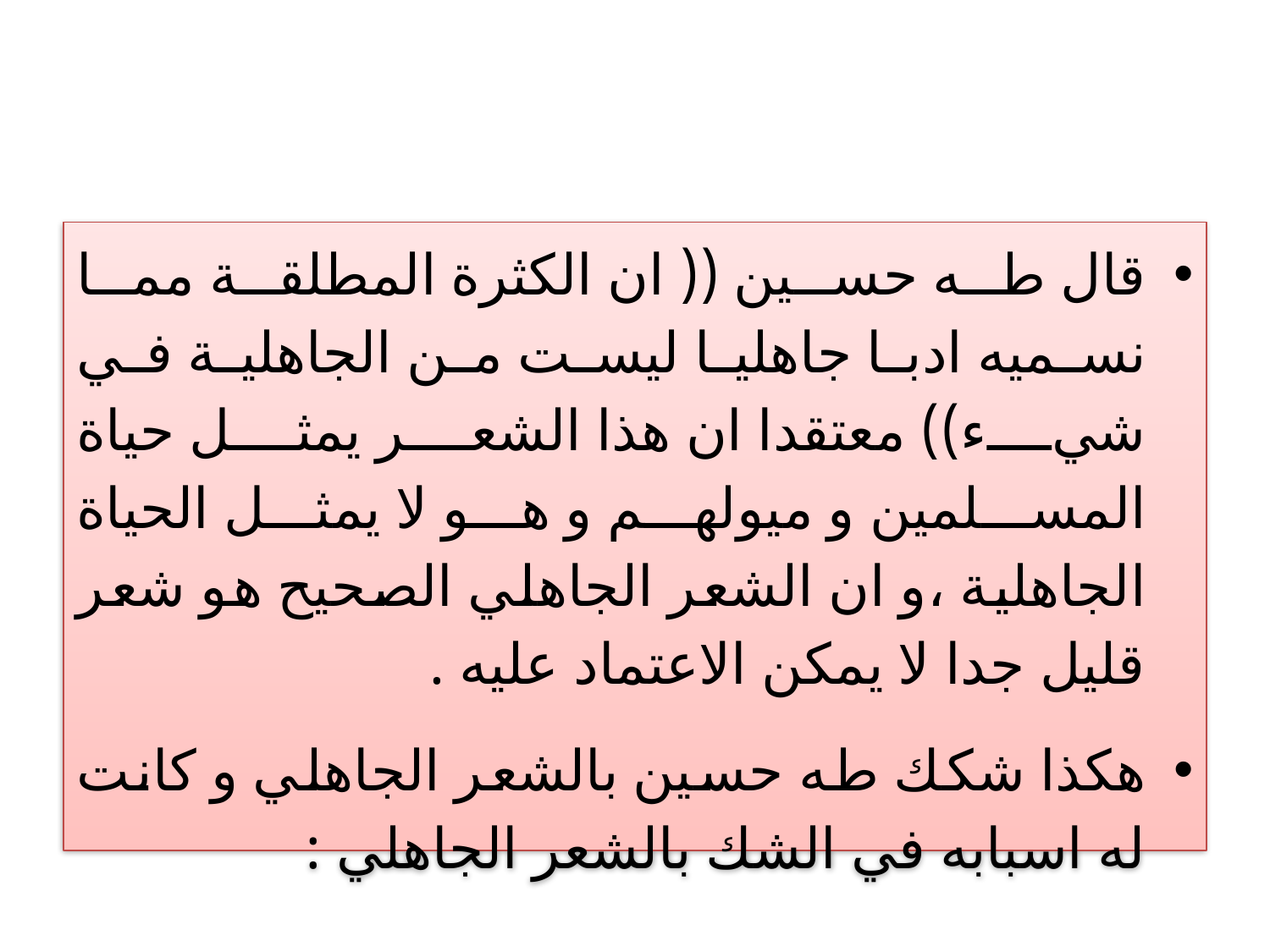

#
قال طه حسين (( ان الكثرة المطلقة مما نسميه ادبا جاهليا ليست من الجاهلية في شيء)) معتقدا ان هذا الشعر يمثل حياة المسلمين و ميولهم و هو لا يمثل الحياة الجاهلية ،و ان الشعر الجاهلي الصحيح هو شعر قليل جدا لا يمكن الاعتماد عليه .
هكذا شكك طه حسين بالشعر الجاهلي و كانت له اسبابه في الشك بالشعر الجاهلي :